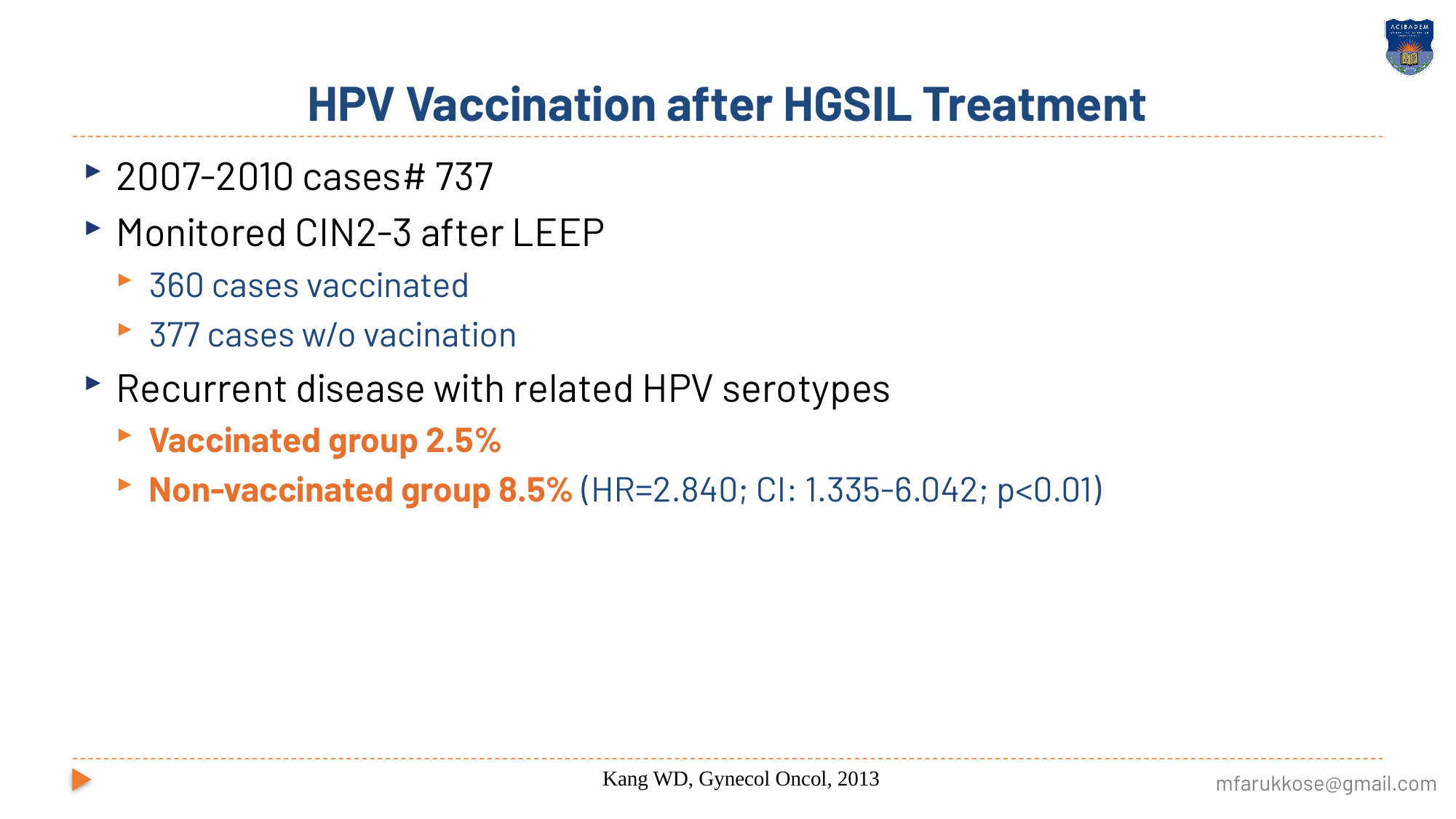

# HPV Vaccination after HGSIL Treatment
2007-2010 cases# 737
Monitored CIN2-3 after LEEP
360 cases vaccinated
377 cases w/o vacination
Recurrent disease with related HPV serotypes
Vaccinated group 2.5%
Non-vaccinated group 8.5% (HR=2.840; CI: 1.335-6.042; p<0.01)
Kang WD, Gynecol Oncol, 2013